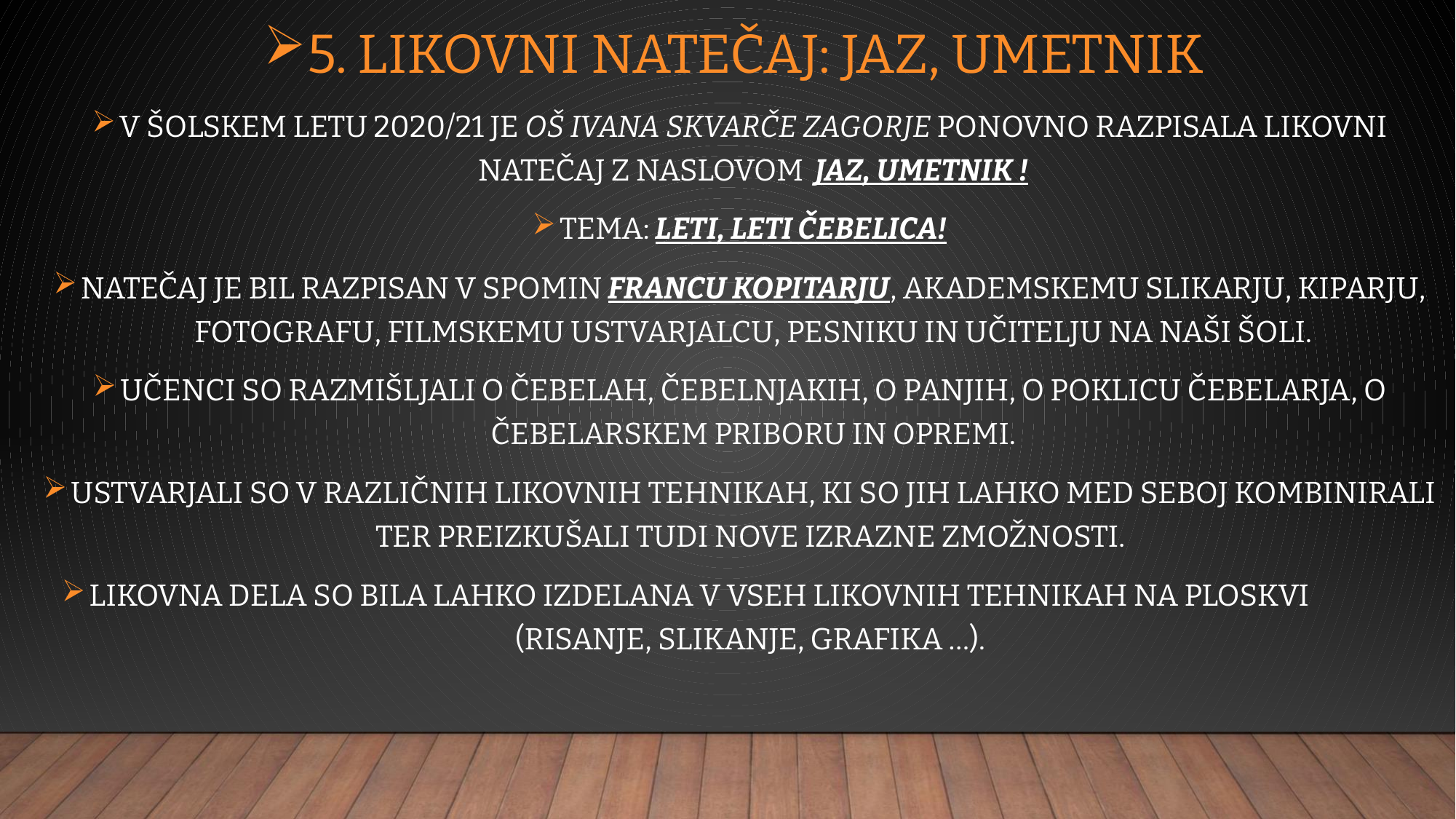

5. LIKOVNI NATEČAJ: JAZ, UMETNIK
V ŠOLSKEM LETU 2020/21 JE OŠ IVANA SKVARČE ZAGORJE PONOVNO RAZPISALA LIKOVNI NATEČAJ Z NASLOVOM  JAZ, UMETNIK !
TEMA: LETI, LETI ČEBELICA!
NATEČAJ JE BIL RAZPISAN V SPOMIN FRANCU KOPITARJU, AKADEMSKEMU SLIKARJU, KIPARJU, FOTOGRAFU, FILMSKEMU USTVARJALCU, PESNIKU IN UČITELJU NA NAŠI ŠOLI.
UČENCI SO RAZMIŠLJALI O ČEBELAH, ČEBELNJAKIH, O PANJIH, O POKLICU ČEBELARJA, O ČEBELARSKEM PRIBORU IN OPREMI.
USTVARJALI SO V RAZLIČNIH LIKOVNIH TEHNIKAH, KI SO JIH LAHKO MED SEBOJ KOMBINIRALI TER PREIZKUŠALI TUDI NOVE IZRAZNE ZMOŽNOSTI.
LIKOVNA DELA SO BILA LAHKO IZDELANA V VSEH LIKOVNIH TEHNIKAH NA PLOSKVI                   (RISANJE, SLIKANJE, GRAFIKA …).